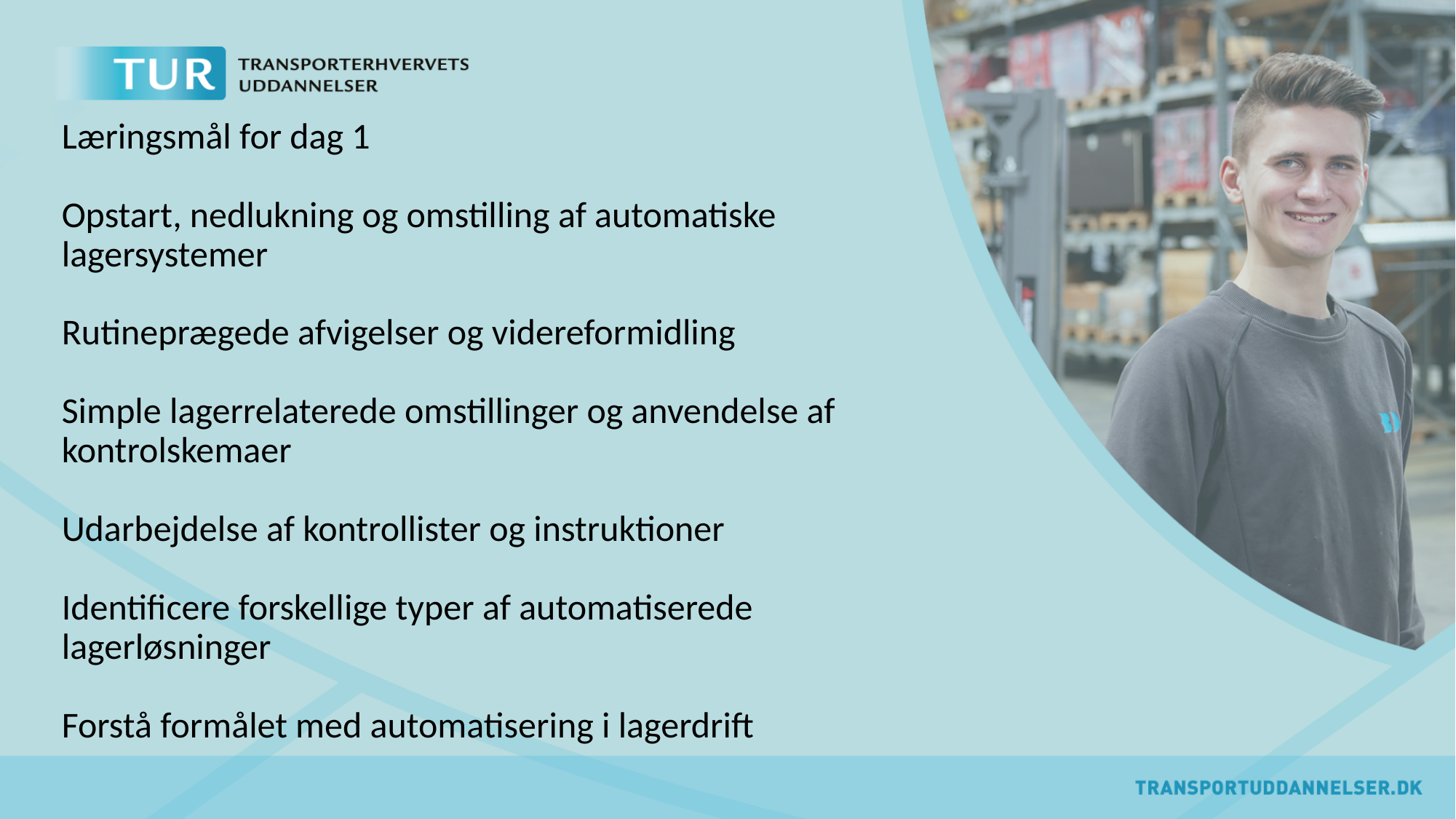

# Læringsmål for dag 1 Opstart, nedlukning og omstilling af automatiske lagersystemer Rutineprægede afvigelser og videreformidling Simple lagerrelaterede omstillinger og anvendelse af kontrolskemaer Udarbejdelse af kontrollister og instruktioner Identificere forskellige typer af automatiserede lagerløsninger Forstå formålet med automatisering i lagerdrift